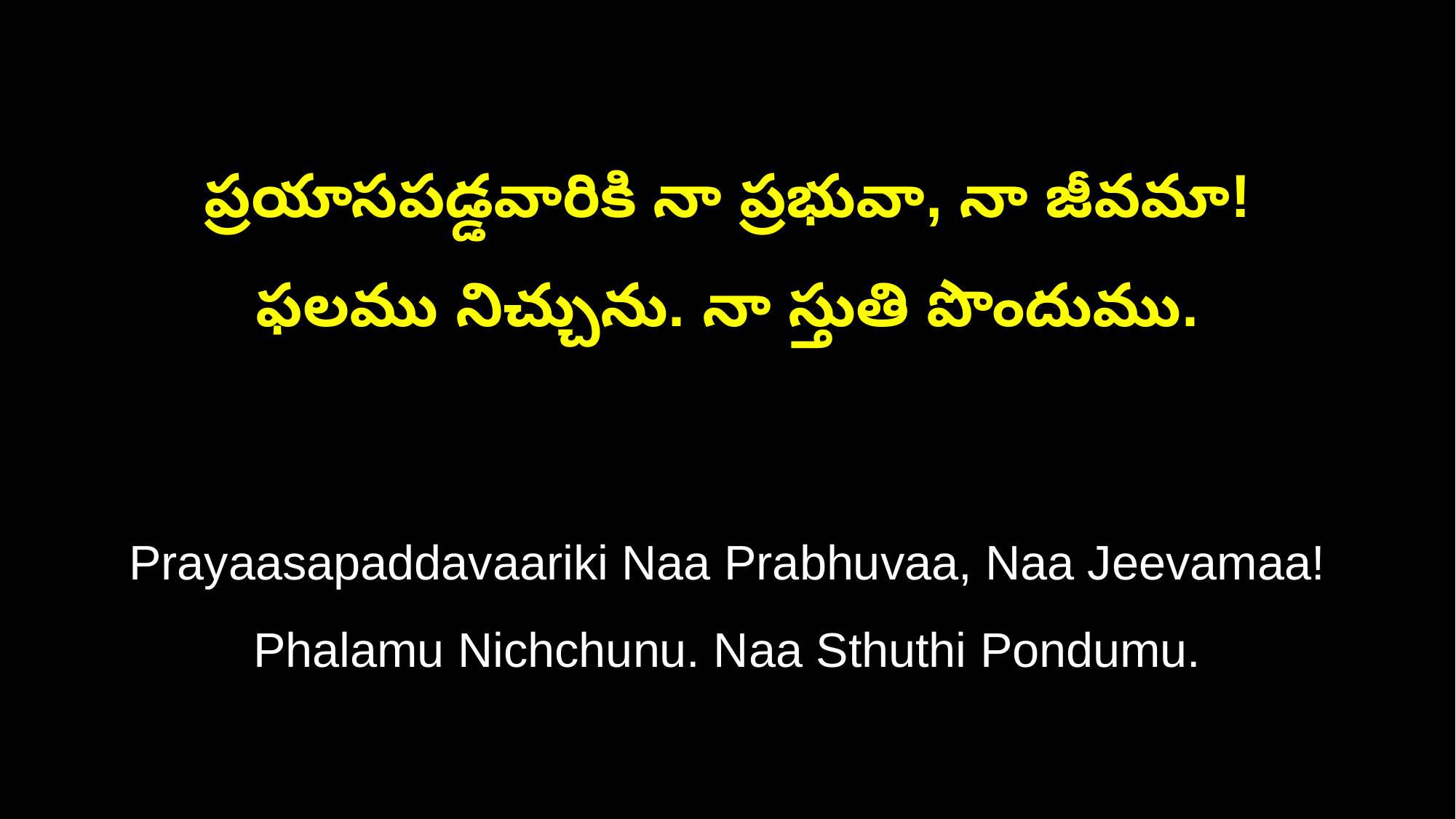

ప్రయాసపడ్డవారికి నా ప్రభువా, నా జీవమా!
ఫలము నిచ్చును. నా స్తుతి పొందుము.
Prayaasapaddavaariki Naa Prabhuvaa, Naa Jeevamaa!
Phalamu Nichchunu. Naa Sthuthi Pondumu.